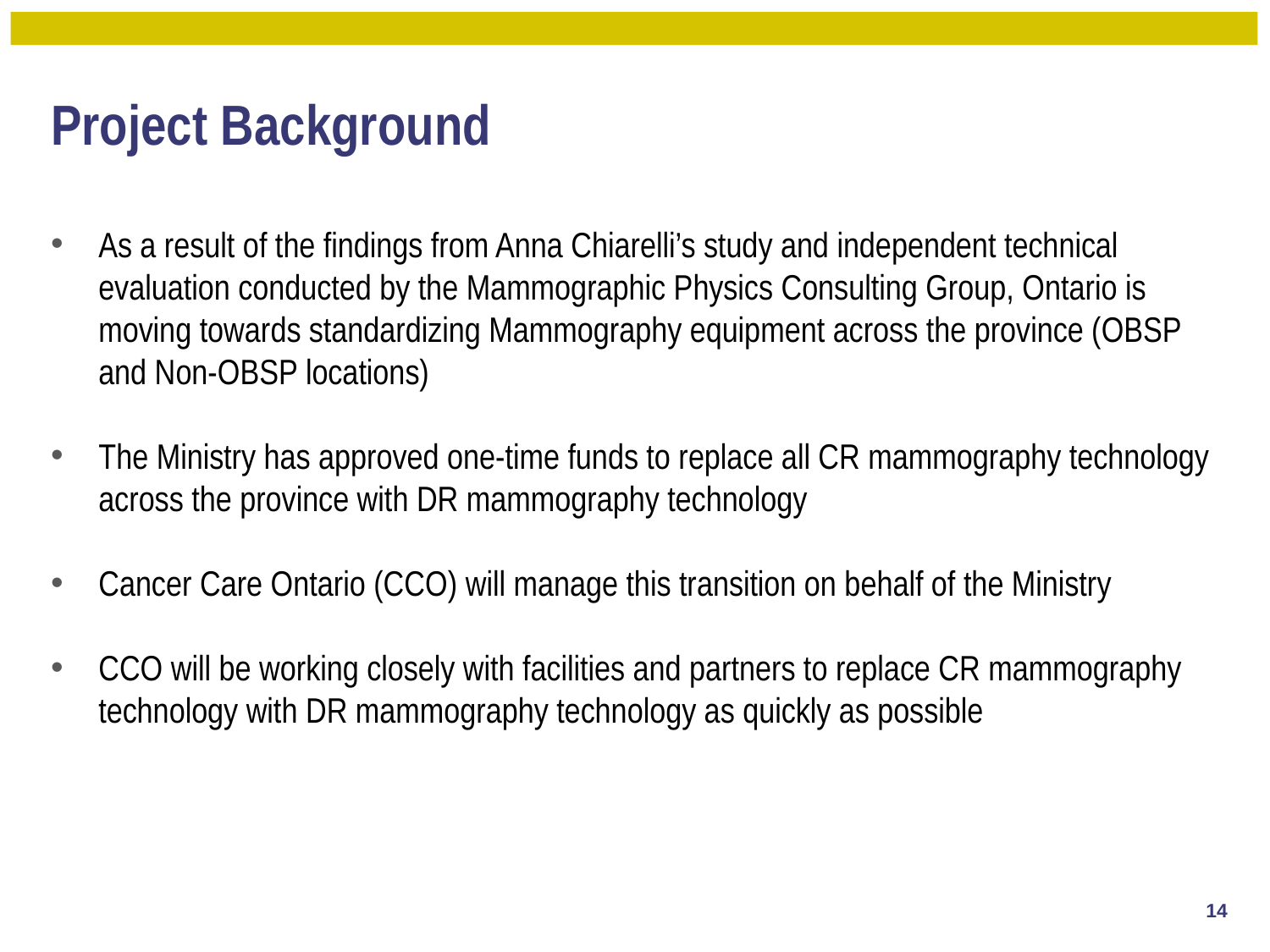

# Project Background
As a result of the findings from Anna Chiarelli’s study and independent technical evaluation conducted by the Mammographic Physics Consulting Group, Ontario is moving towards standardizing Mammography equipment across the province (OBSP and Non-OBSP locations)

The Ministry has approved one-time funds to replace all CR mammography technology across the province with DR mammography technology

Cancer Care Ontario (CCO) will manage this transition on behalf of the Ministry

CCO will be working closely with facilities and partners to replace CR mammography technology with DR mammography technology as quickly as possible

14